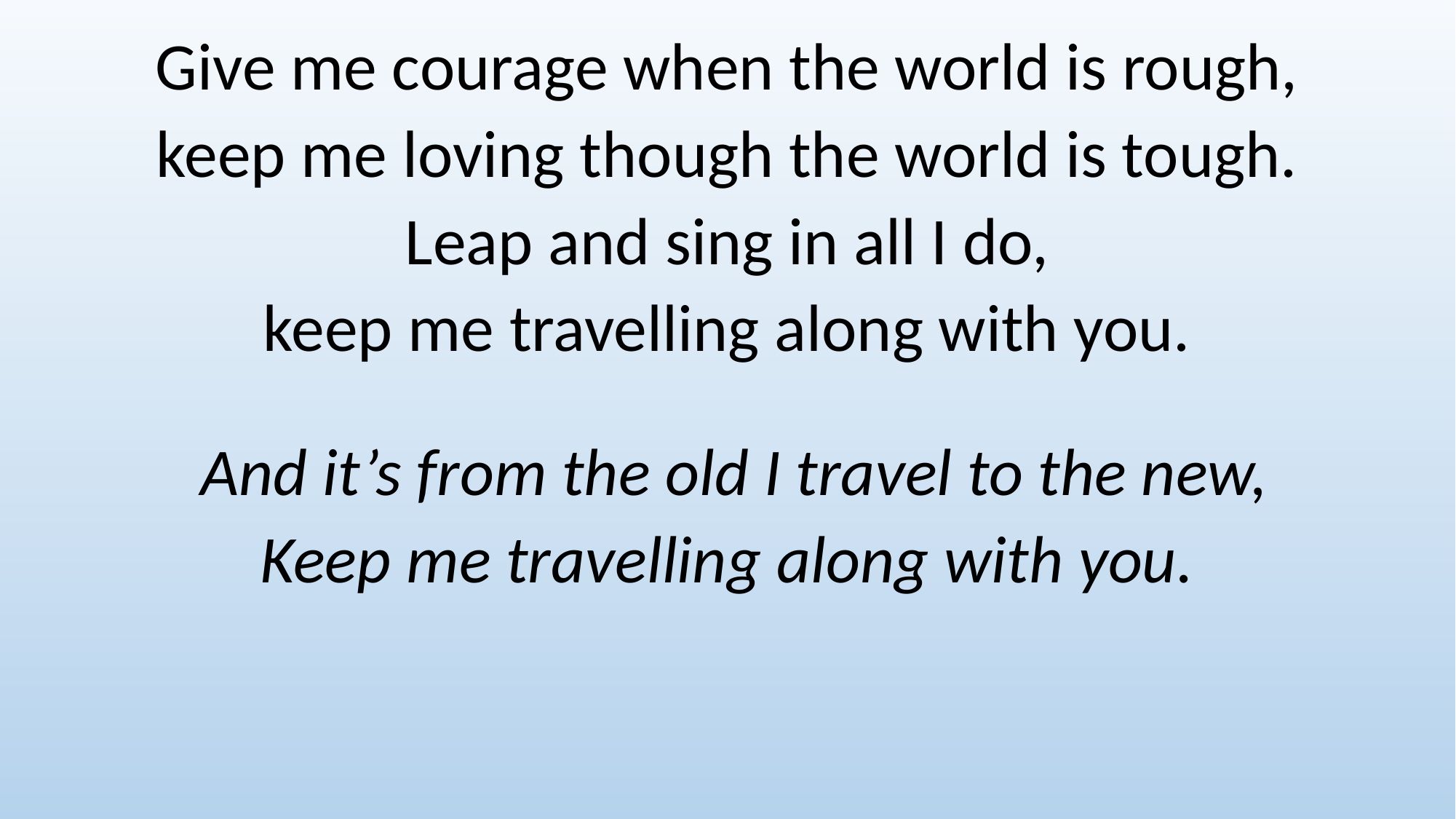

Give me courage when the world is rough,
keep me loving though the world is tough.
Leap and sing in all I do,
keep me travelling along with you.

 And it’s from the old I travel to the new,
Keep me travelling along with you.